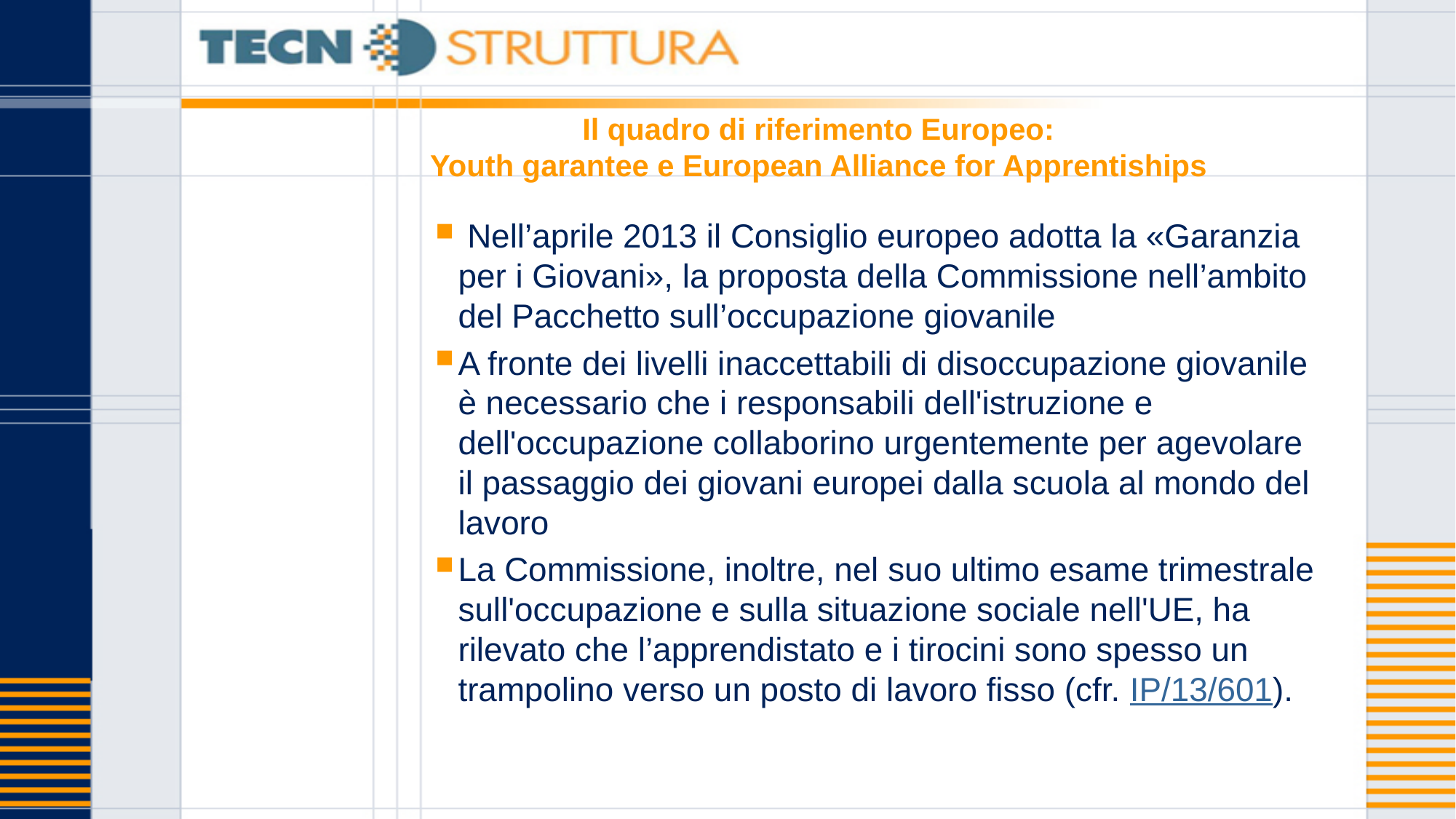

# Il quadro di riferimento Europeo: Youth garantee e European Alliance for Apprentiships
 Nell’aprile 2013 il Consiglio europeo adotta la «Garanzia per i Giovani», la proposta della Commissione nell’ambito del Pacchetto sull’occupazione giovanile
A fronte dei livelli inaccettabili di disoccupazione giovanile è necessario che i responsabili dell'istruzione e dell'occupazione collaborino urgentemente per agevolare il passaggio dei giovani europei dalla scuola al mondo del lavoro
La Commissione, inoltre, nel suo ultimo esame trimestrale sull'occupazione e sulla situazione sociale nell'UE, ha rilevato che l’apprendistato e i tirocini sono spesso un trampolino verso un posto di lavoro fisso (cfr. IP/13/601).